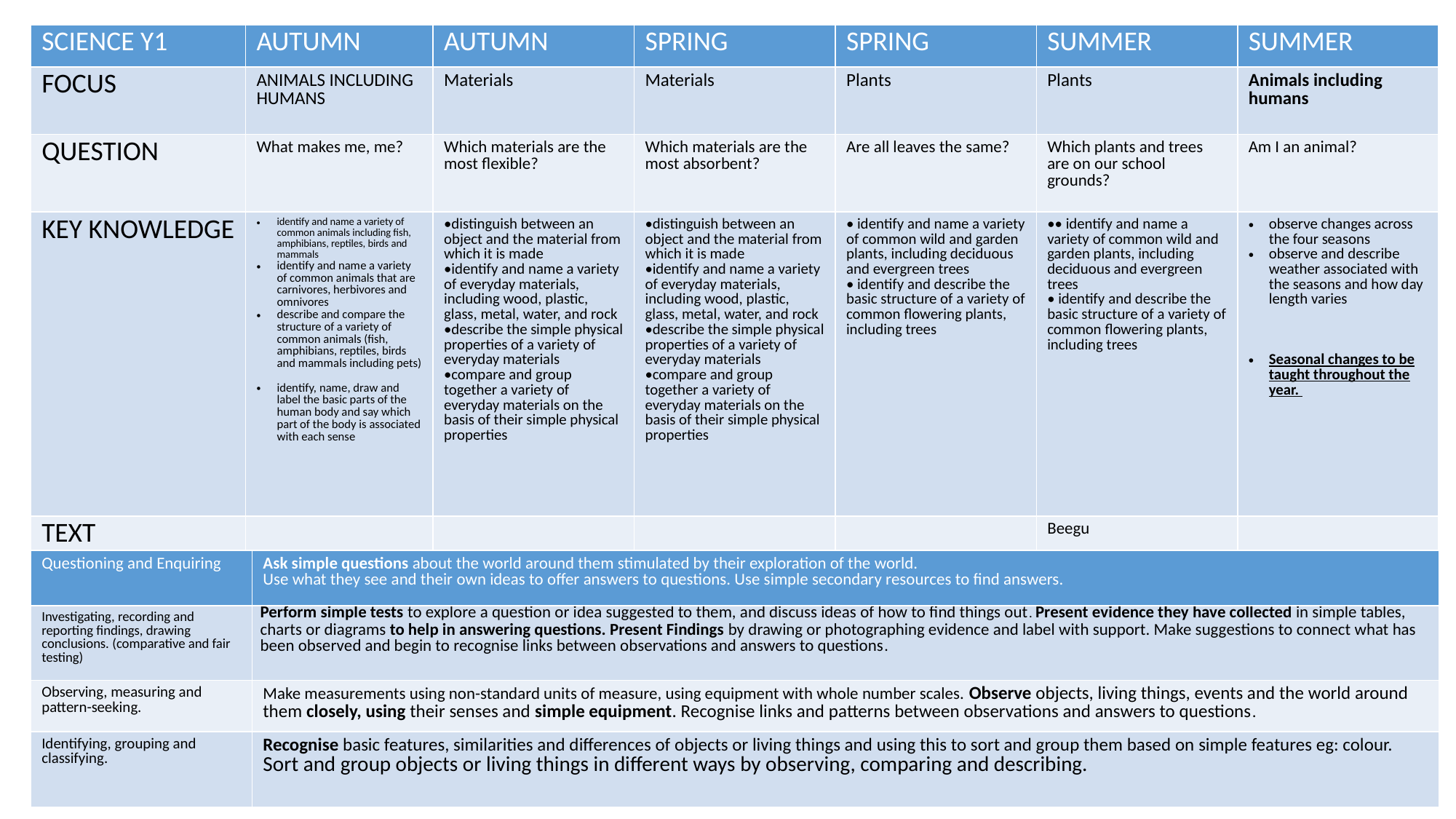

| SCIENCE Y1 | AUTUMN | AUTUMN | SPRING | SPRING | SUMMER | SUMMER |
| --- | --- | --- | --- | --- | --- | --- |
| FOCUS | ANIMALS INCLUDING HUMANS | Materials | Materials | Plants | Plants | Animals including humans |
| QUESTION | What makes me, me? | Which materials are the most flexible? | Which materials are the most absorbent? | Are all leaves the same? | Which plants and trees are on our school grounds? | Am I an animal? |
| KEY KNOWLEDGE | identify and name a variety of common animals including fish, amphibians, reptiles, birds and mammals identify and name a variety of common animals that are carnivores, herbivores and omnivores describe and compare the structure of a variety of common animals (fish, amphibians, reptiles, birds and mammals including pets) identify, name, draw and label the basic parts of the human body and say which part of the body is associated with each sense | •distinguish between an object and the material from which it is made •identify and name a variety of everyday materials, including wood, plastic, glass, metal, water, and rock •describe the simple physical properties of a variety of everyday materials •compare and group together a variety of everyday materials on the basis of their simple physical properties | •distinguish between an object and the material from which it is made •identify and name a variety of everyday materials, including wood, plastic, glass, metal, water, and rock •describe the simple physical properties of a variety of everyday materials •compare and group together a variety of everyday materials on the basis of their simple physical properties | • identify and name a variety of common wild and garden plants, including deciduous and evergreen trees • identify and describe the basic structure of a variety of common flowering plants, including trees | •• identify and name a variety of common wild and garden plants, including deciduous and evergreen trees • identify and describe the basic structure of a variety of common flowering plants, including trees | observe changes across the four seasons observe and describe weather associated with the seasons and how day length varies Seasonal changes to be taught throughout the year. |
| TEXT |  |  |  |  | Beegu |  |
| Questioning and Enquiring | Ask simple questions about the world around them stimulated by their exploration of the world. Use what they see and their own ideas to offer answers to questions. Use simple secondary resources to find answers. |
| --- | --- |
| Investigating, recording and reporting findings, drawing conclusions. (comparative and fair testing) | Perform simple tests to explore a question or idea suggested to them, and discuss ideas of how to find things out. Present evidence they have collected in simple tables, charts or diagrams to help in answering questions. Present Findings by drawing or photographing evidence and label with support. Make suggestions to connect what has been observed and begin to recognise links between observations and answers to questions. |
| Observing, measuring and pattern-seeking. | Make measurements using non-standard units of measure, using equipment with whole number scales. Observe objects, living things, events and the world around them closely, using their senses and simple equipment. Recognise links and patterns between observations and answers to questions. |
| Identifying, grouping and classifying. | Recognise basic features, similarities and differences of objects or living things and using this to sort and group them based on simple features eg: colour. Sort and group objects or living things in different ways by observing, comparing and describing. |